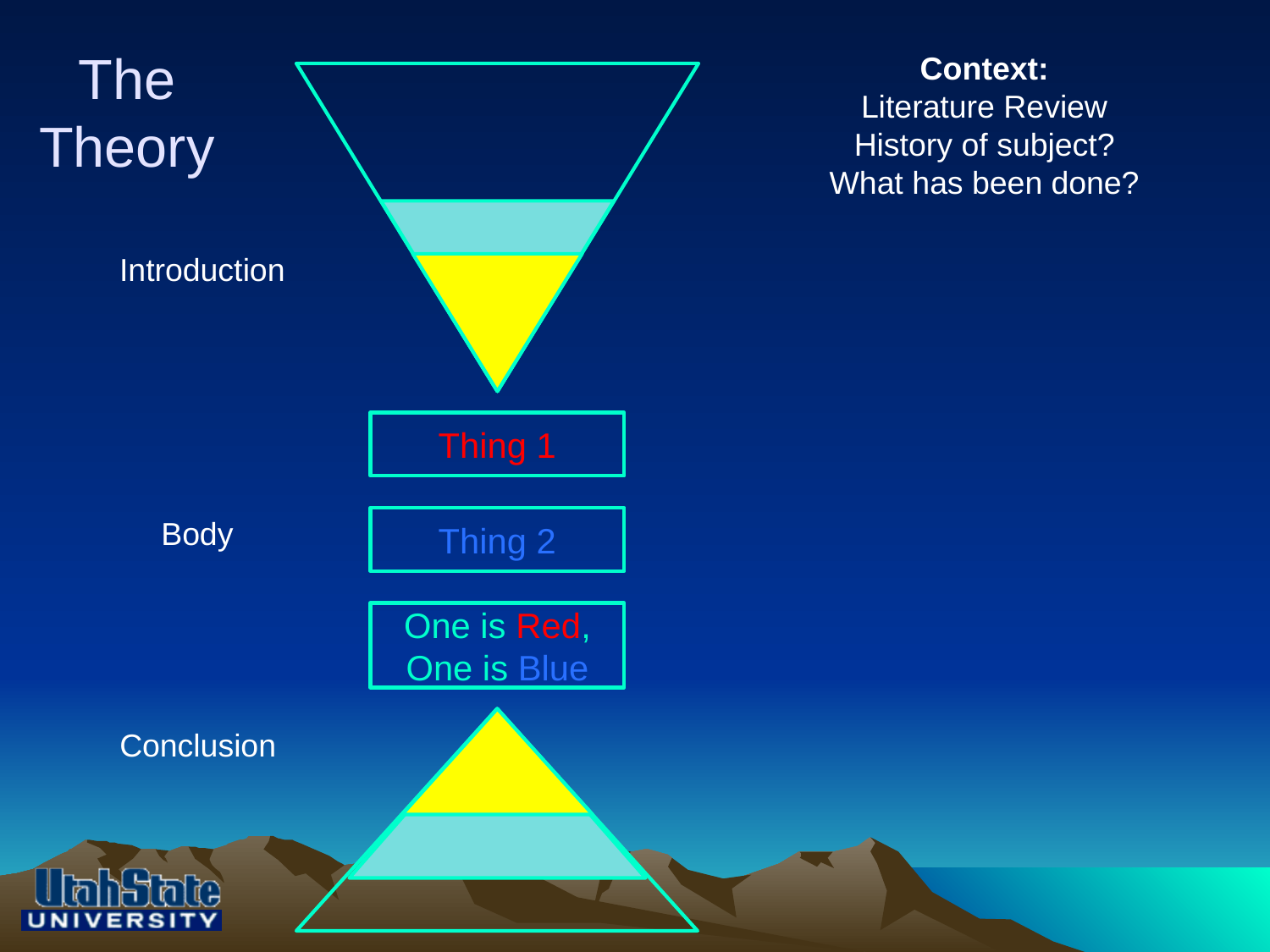

# The Theory
Context:
Literature Review
History of subject?
What has been done?

Introduction

Thing 1
Body
Thing 2
One is Red, One is Blue

Conclusion